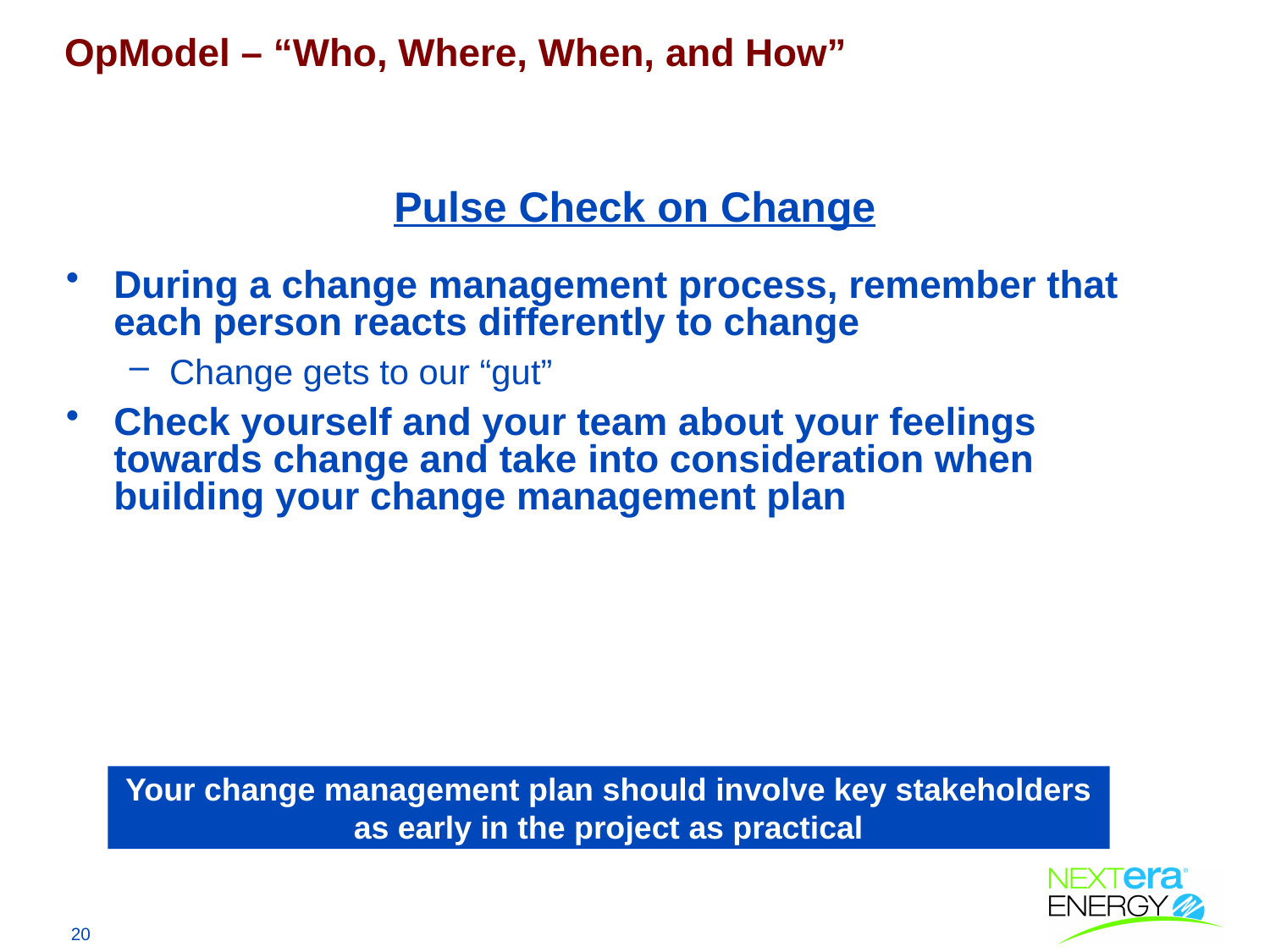

OpModel – “Who, Where, When, and How”
# Pulse Check on Change
During a change management process, remember that each person reacts differently to change
Change gets to our “gut”
Check yourself and your team about your feelings towards change and take into consideration when building your change management plan
Your change management plan should involve key stakeholders as early in the project as practical